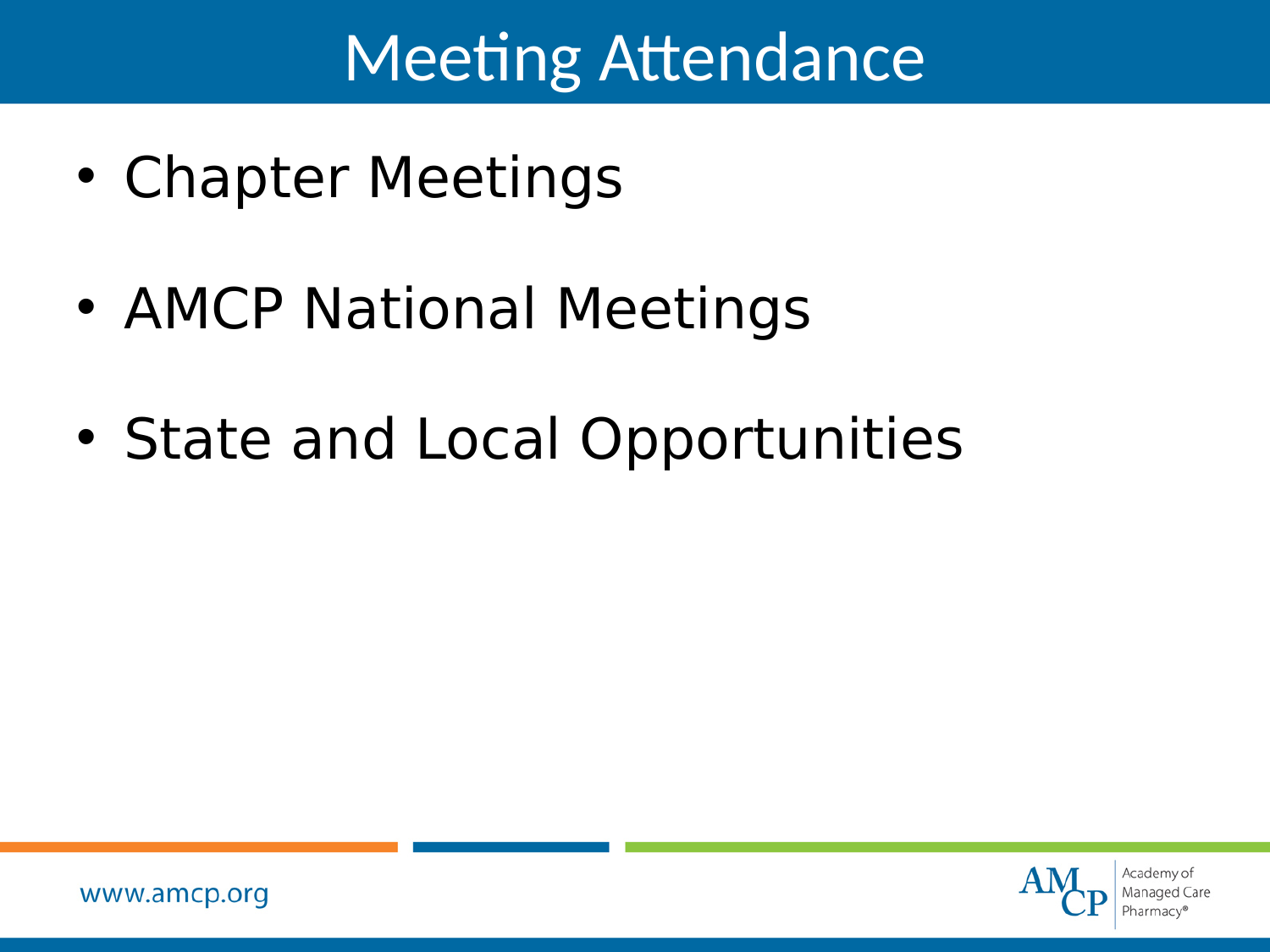

Meeting Attendance
Chapter Meetings

AMCP National Meetings

State and Local Opportunities